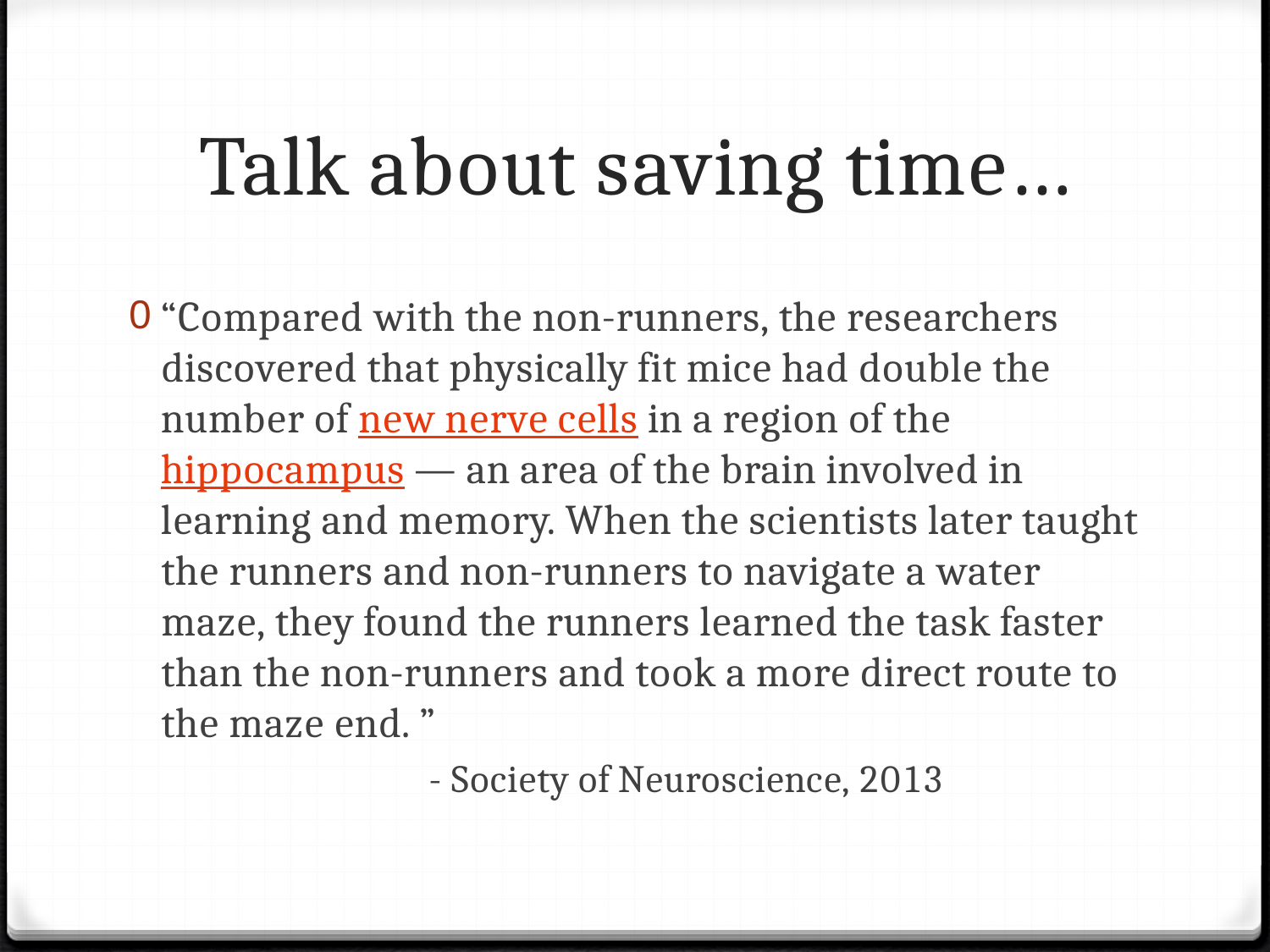

# Talk about saving time…
“Compared with the non-runners, the researchers discovered that physically fit mice had double the number of new nerve cells in a region of the hippocampus — an area of the brain involved in learning and memory. When the scientists later taught the runners and non-runners to navigate a water maze, they found the runners learned the task faster than the non-runners and took a more direct route to the maze end. ”
		- Society of Neuroscience, 2013